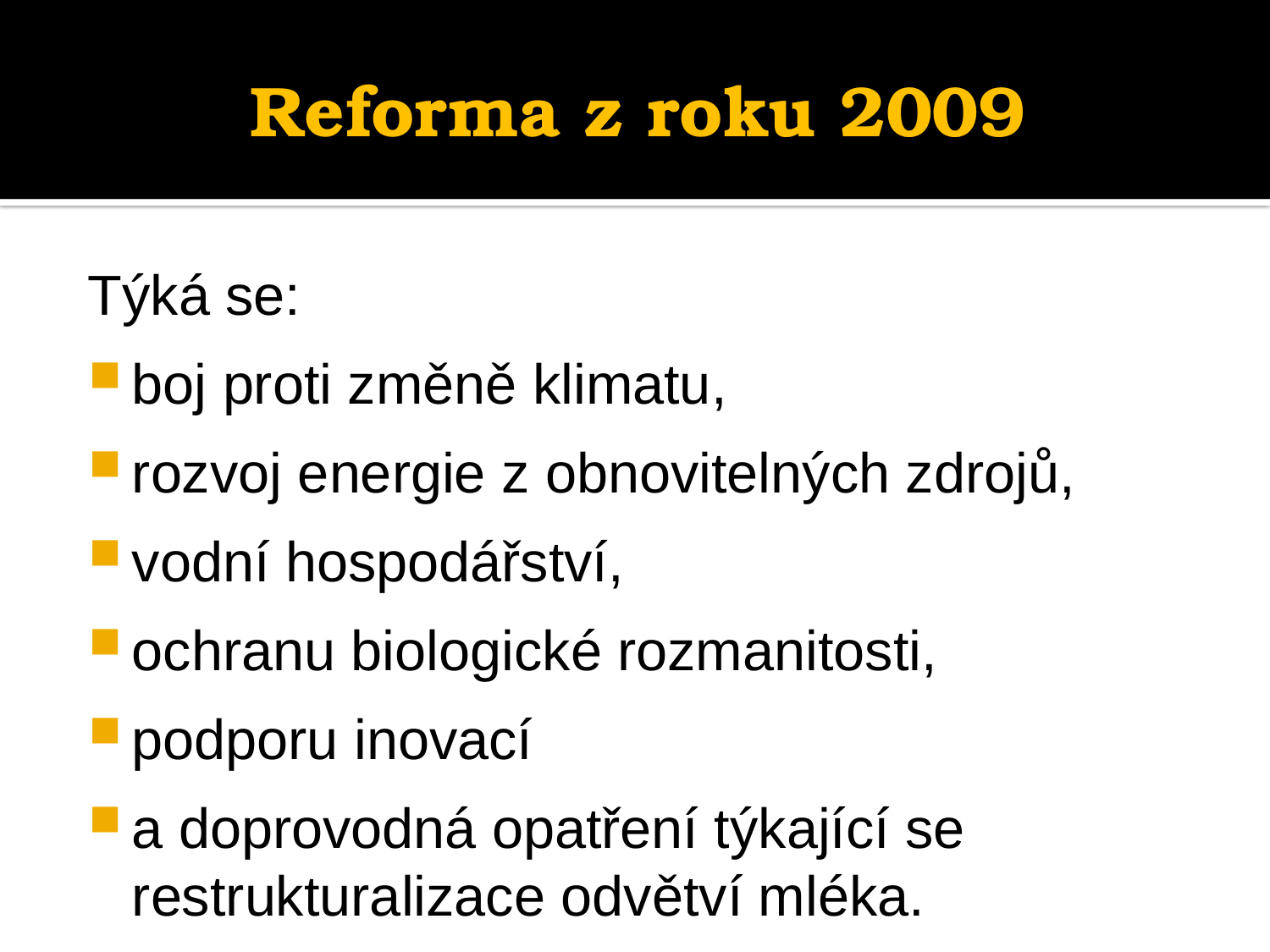

# Reforma z roku 2009
Týká se:
boj proti změně klimatu,
rozvoj energie z obnovitelných zdrojů,
vodní hospodářství,
ochranu biologické rozmanitosti,
podporu inovací
a doprovodná opatření týkající se restrukturalizace odvětví mléka.